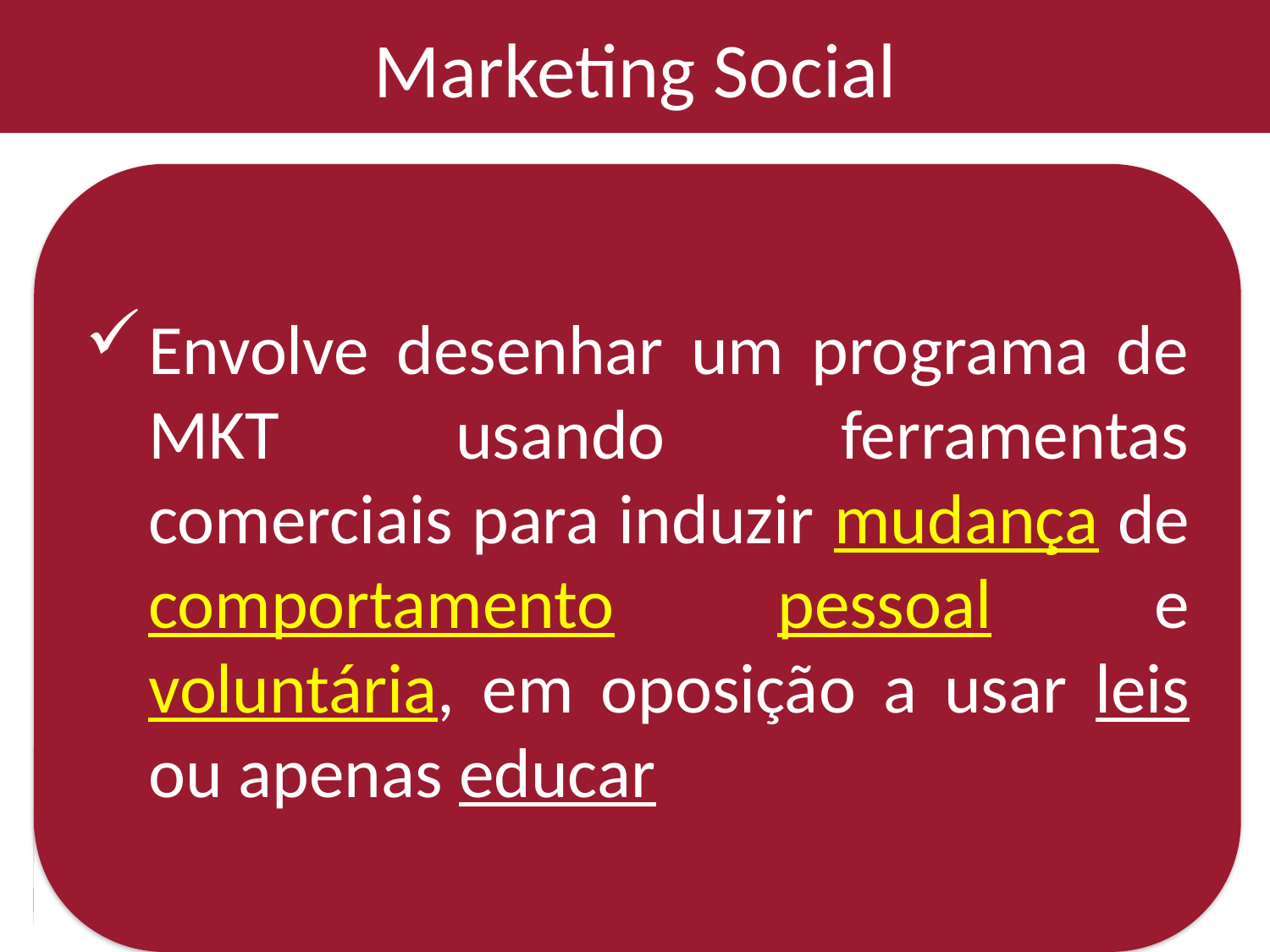

# Marketing Social
Envolve desenhar um programa de MKT usando ferramentas comerciais para induzir mudança de comportamento pessoal e voluntária, em oposição a usar leis ou apenas educar